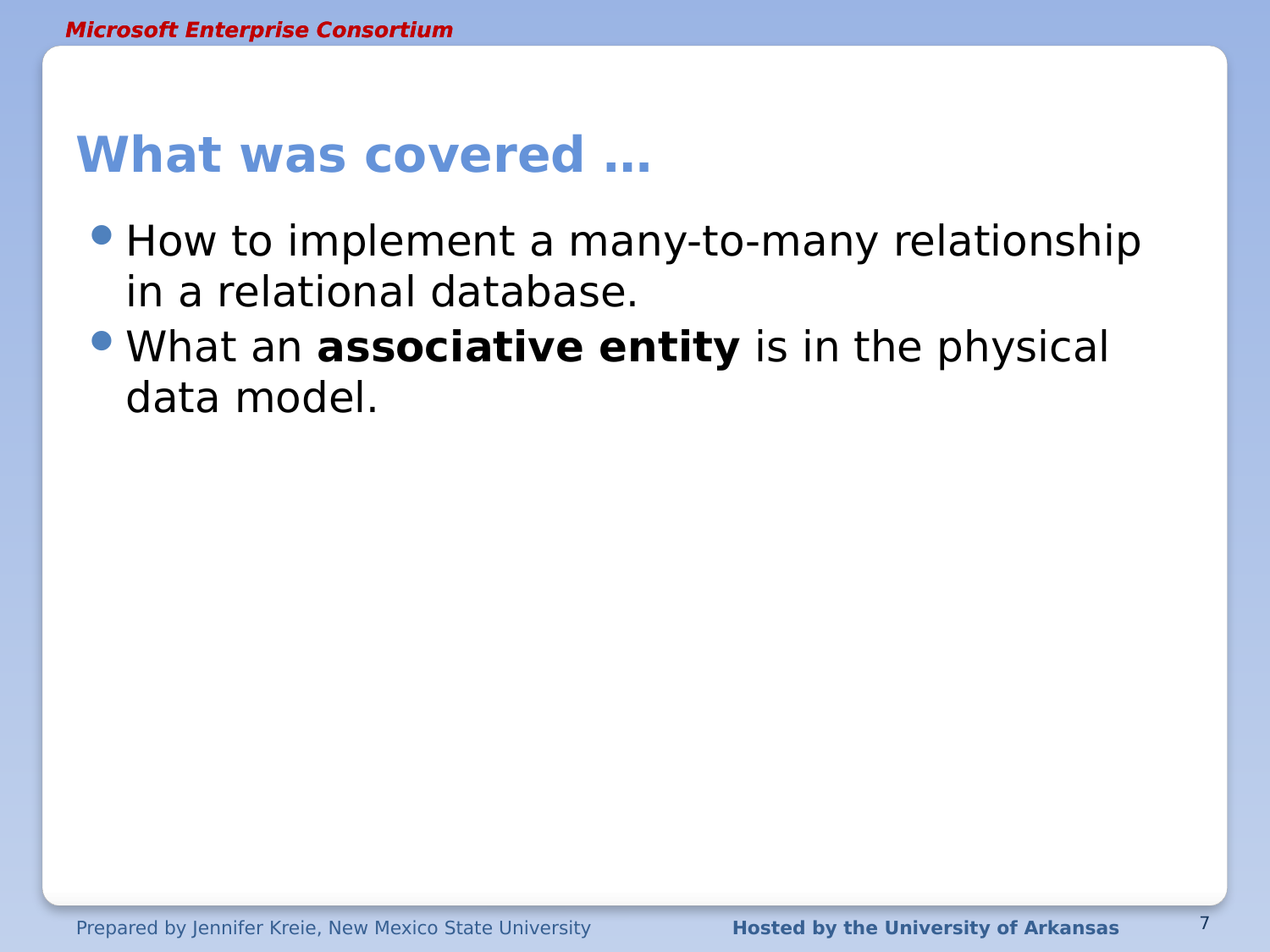

# What was covered …
How to implement a many-to-many relationship in a relational database.
What an associative entity is in the physical data model.

7